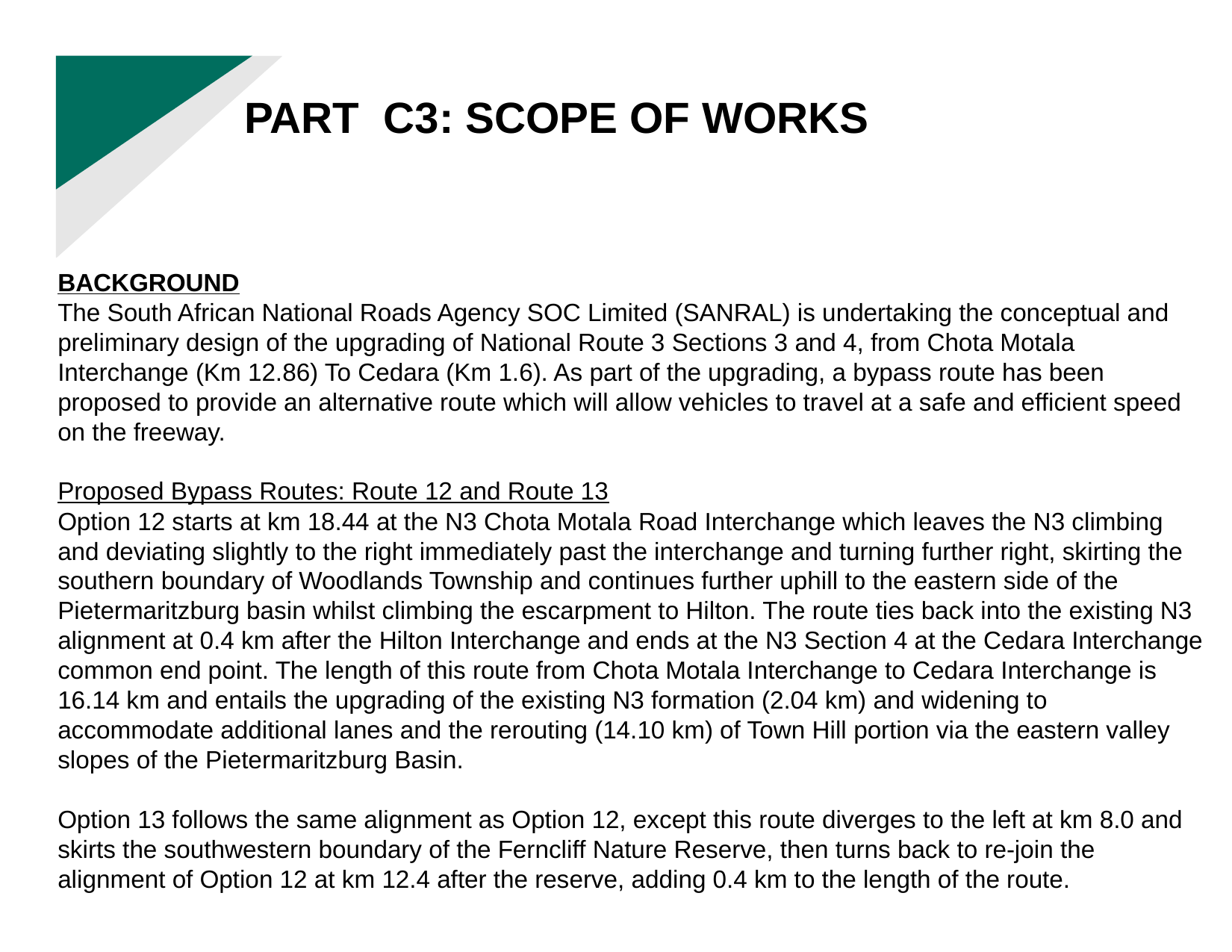

PART  C3: SCOPE OF WORKS
BACKGROUND
The South African National Roads Agency SOC Limited (SANRAL) is undertaking the conceptual and
preliminary design of the upgrading of National Route 3 Sections 3 and 4, from Chota Motala Interchange (Km 12.86) To Cedara (Km 1.6). As part of the upgrading, a bypass route has been proposed to provide an alternative route which will allow vehicles to travel at a safe and efficient speed on the freeway.

Proposed Bypass Routes: Route 12 and Route 13
Option 12 starts at km 18.44 at the N3 Chota Motala Road Interchange which leaves the N3 climbing and deviating slightly to the right immediately past the interchange and turning further right, skirting the southern boundary of Woodlands Township and continues further uphill to the eastern side of the Pietermaritzburg basin whilst climbing the escarpment to Hilton. The route ties back into the existing N3 alignment at 0.4 km after the Hilton Interchange and ends at the N3 Section 4 at the Cedara Interchange common end point. The length of this route from Chota Motala Interchange to Cedara Interchange is 16.14 km and entails the upgrading of the existing N3 formation (2.04 km) and widening to accommodate additional lanes and the rerouting (14.10 km) of Town Hill portion via the eastern valley slopes of the Pietermaritzburg Basin.

Option 13 follows the same alignment as Option 12, except this route diverges to the left at km 8.0 and
skirts the southwestern boundary of the Ferncliff Nature Reserve, then turns back to re-join the alignment of Option 12 at km 12.4 after the reserve, adding 0.4 km to the length of the route.